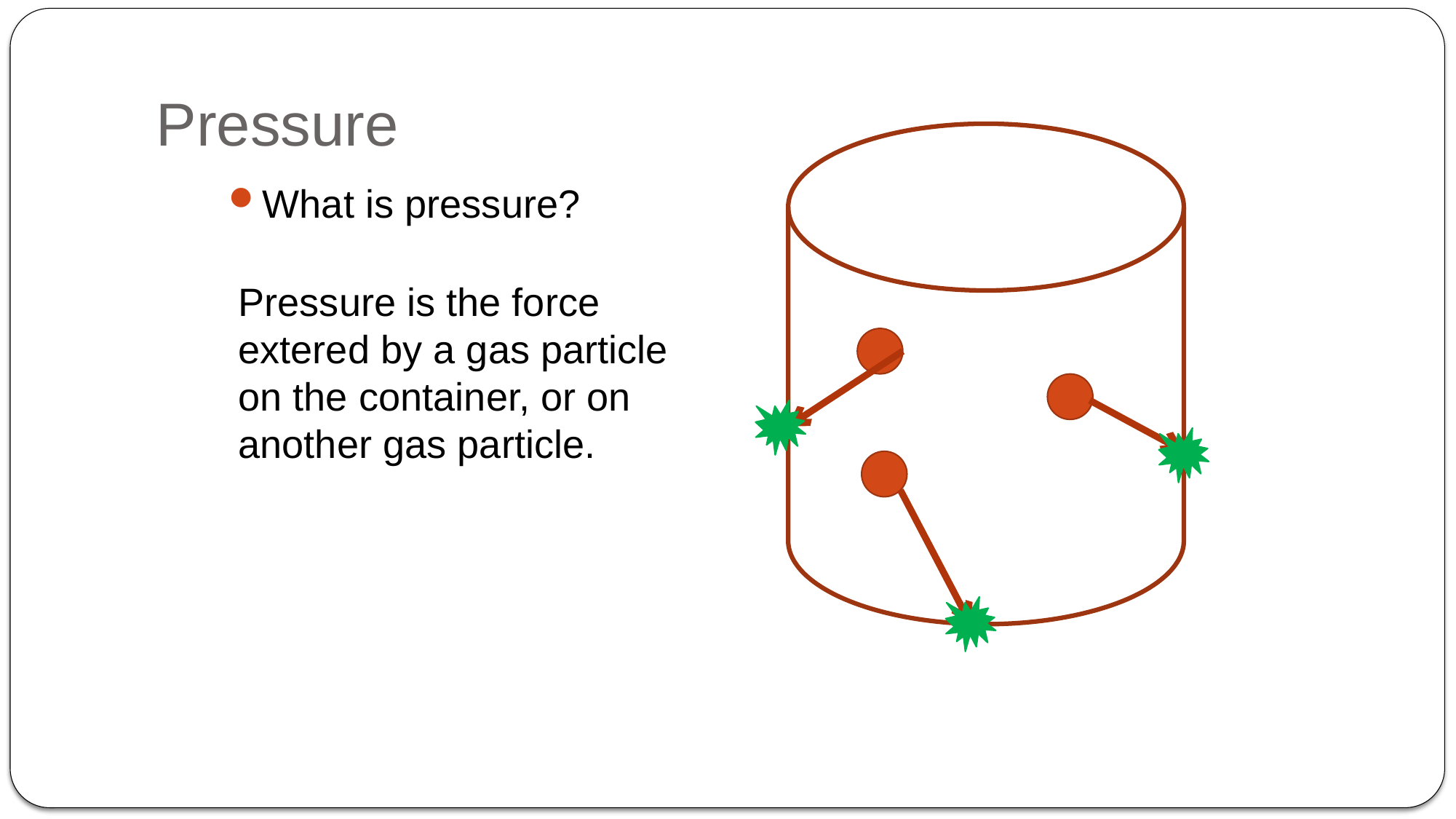

# Pressure

What is pressure?

Pressure is the force extered by a gas particle on the container, or on another gas particle.